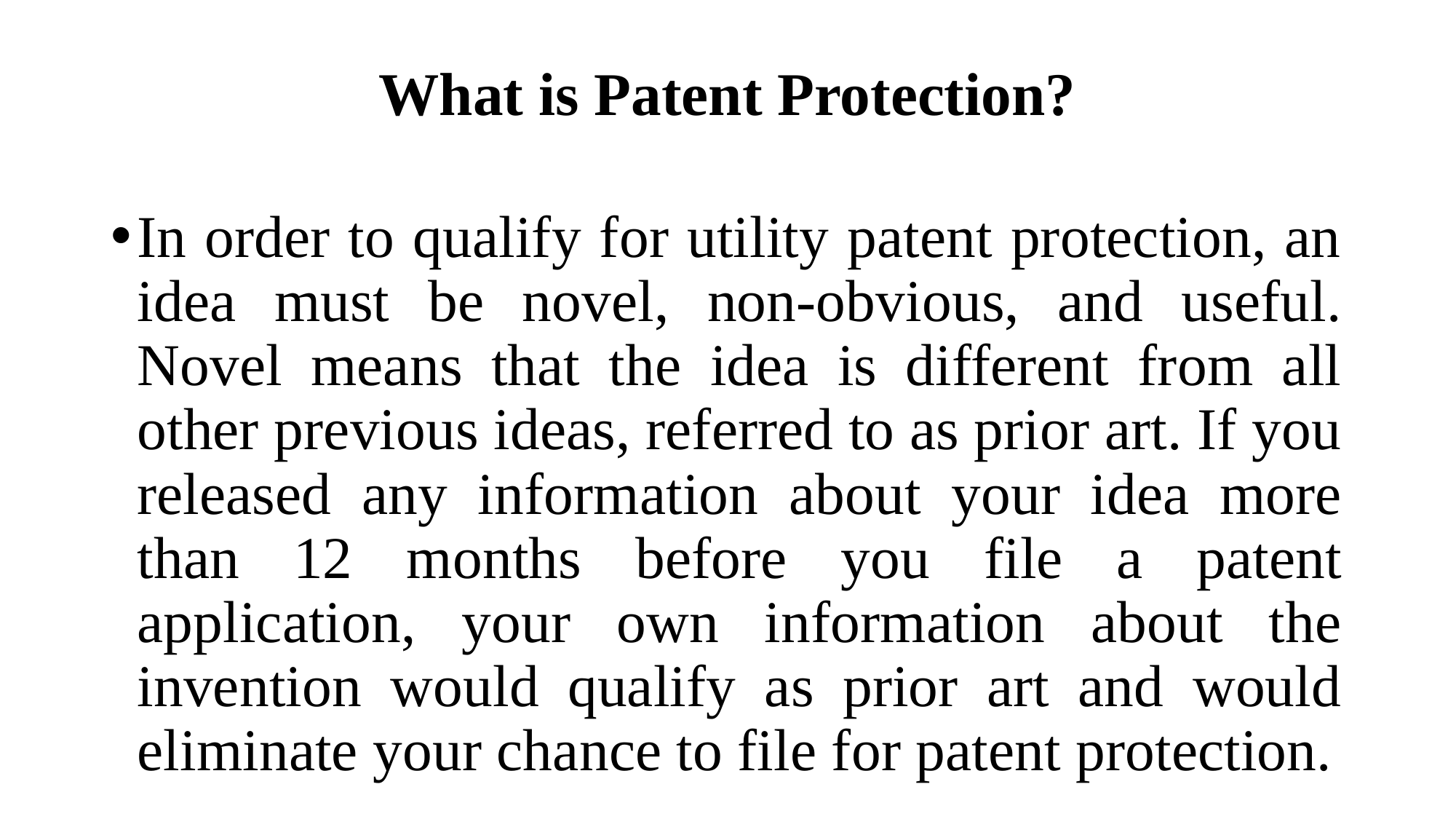

# What is Patent Protection?

In order to qualify for utility patent protection, an idea must be novel, non-obvious, and useful. Novel means that the idea is different from all other previous ideas, referred to as prior art. If you released any information about your idea more than 12 months before you file a patent application, your own information about the invention would qualify as prior art and would eliminate your chance to file for patent protection.